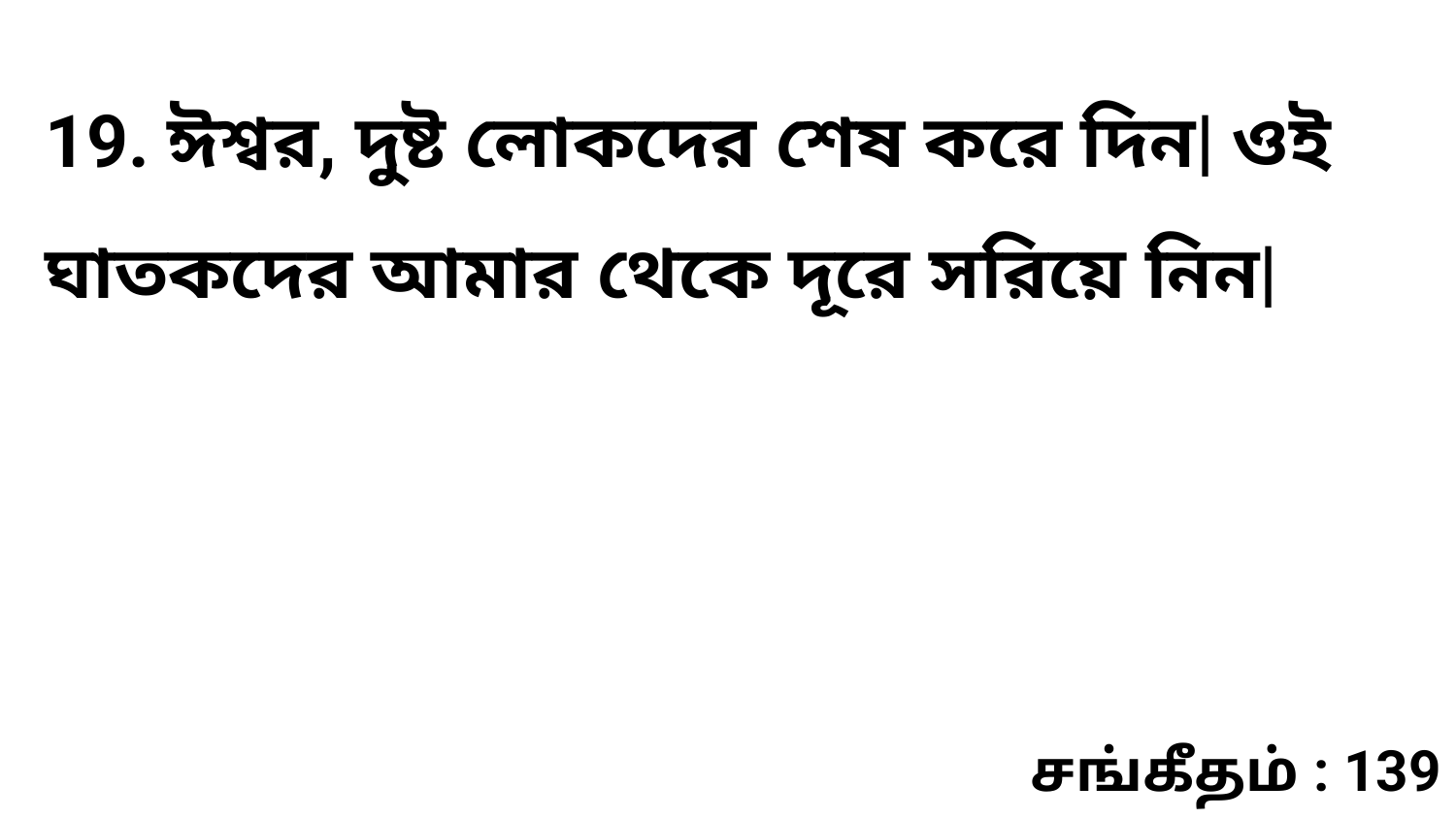

19. ঈশ্বর, দুষ্ট লোকদের শেষ করে দিন| ওই ঘাতকদের আমার থেকে দূরে সরিয়ে নিন|
சங்கீதம் : 139